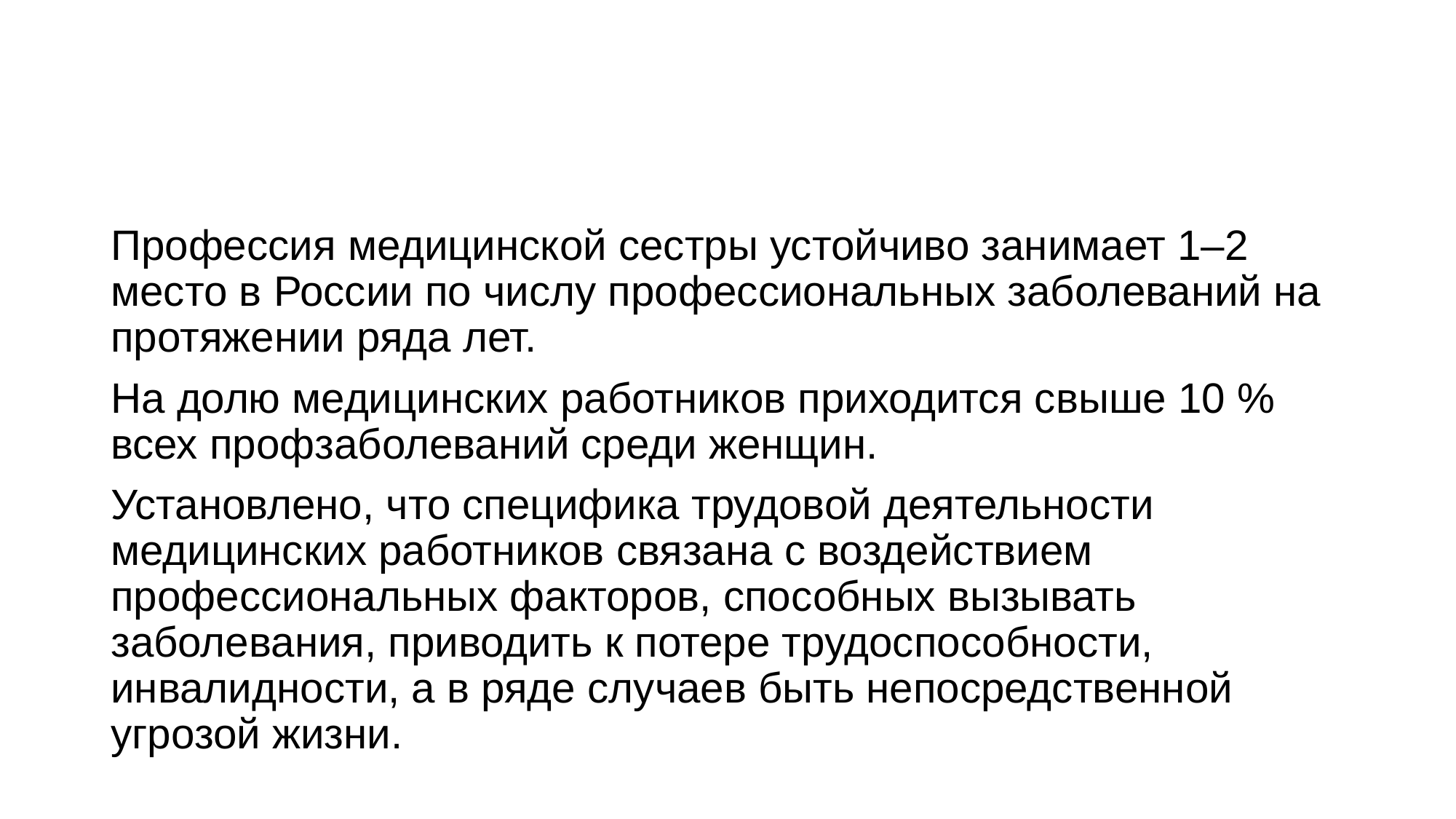

Профессия медицинской сестры устойчиво занимает 1–2 место в России по числу профессиональных заболеваний на протяжении ряда лет.
На долю медицинских работников приходится свыше 10 % всех профзаболеваний среди женщин.
Установлено, что специфика трудовой деятельности медицинских работников связана с воздействием профессиональных факторов, способных вызывать заболевания, приводить к потере трудоспособности, инвалидности, а в ряде случаев быть непосредственной угрозой жизни.